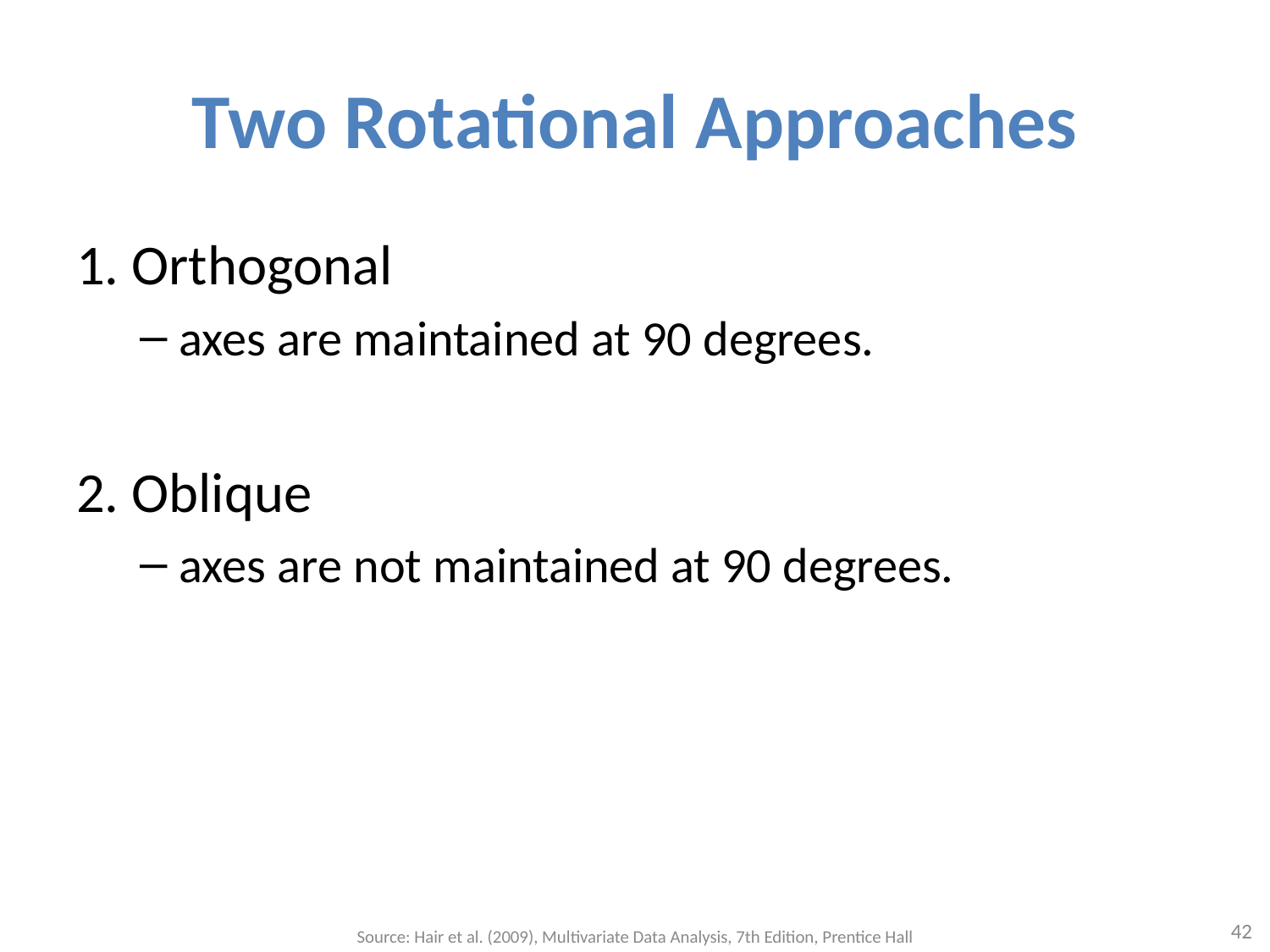

# Two Rotational Approaches
1. Orthogonal
axes are maintained at 90 degrees.

2. Oblique
axes are not maintained at 90 degrees.
42
Source: Hair et al. (2009), Multivariate Data Analysis, 7th Edition, Prentice Hall